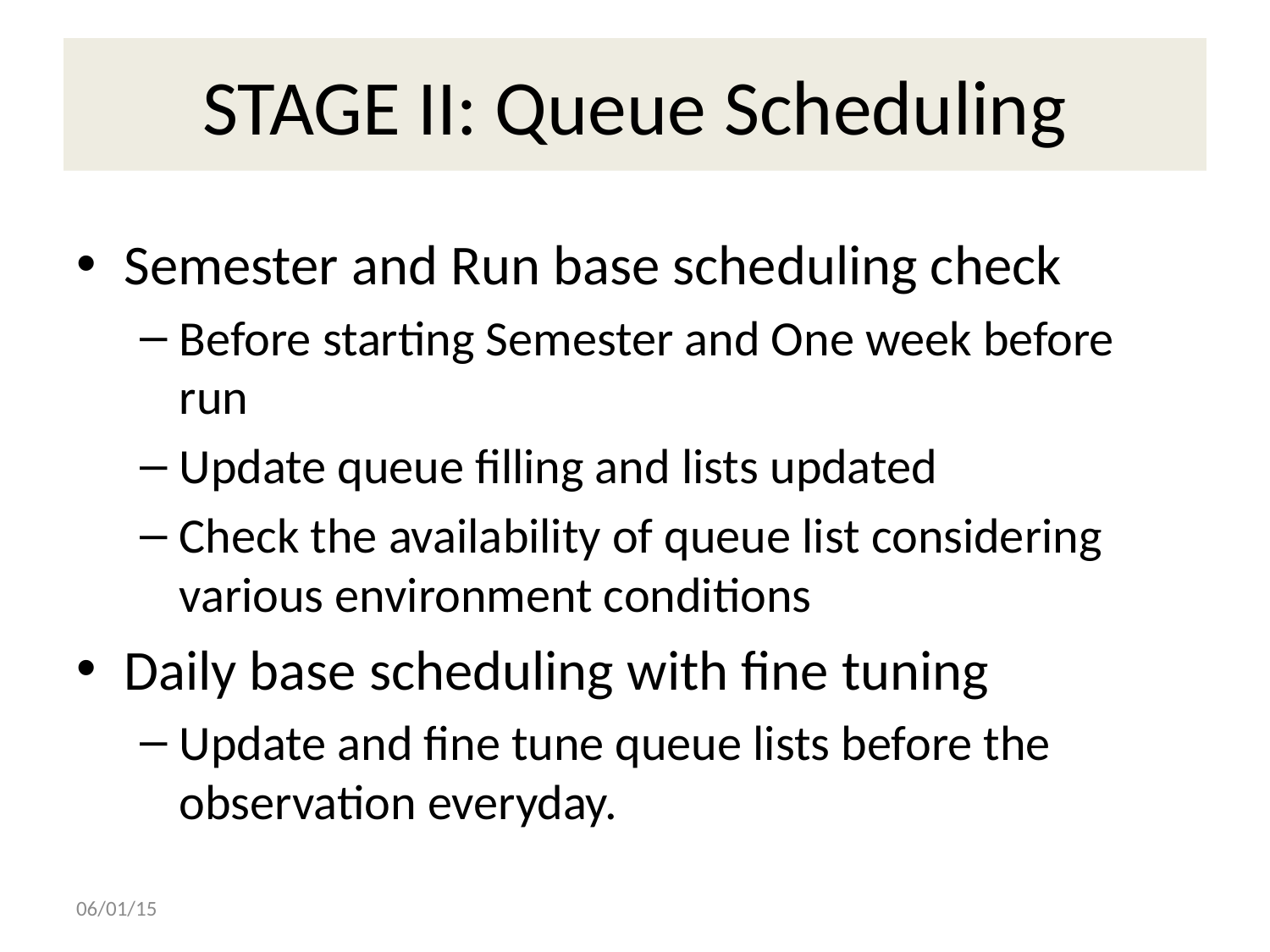

# STAGE II: Queue Scheduling
Semester and Run base scheduling check
Before starting Semester and One week before run
Update queue filling and lists updated
Check the availability of queue list considering various environment conditions
Daily base scheduling with fine tuning
Update and fine tune queue lists before the observation everyday.

06/01/15